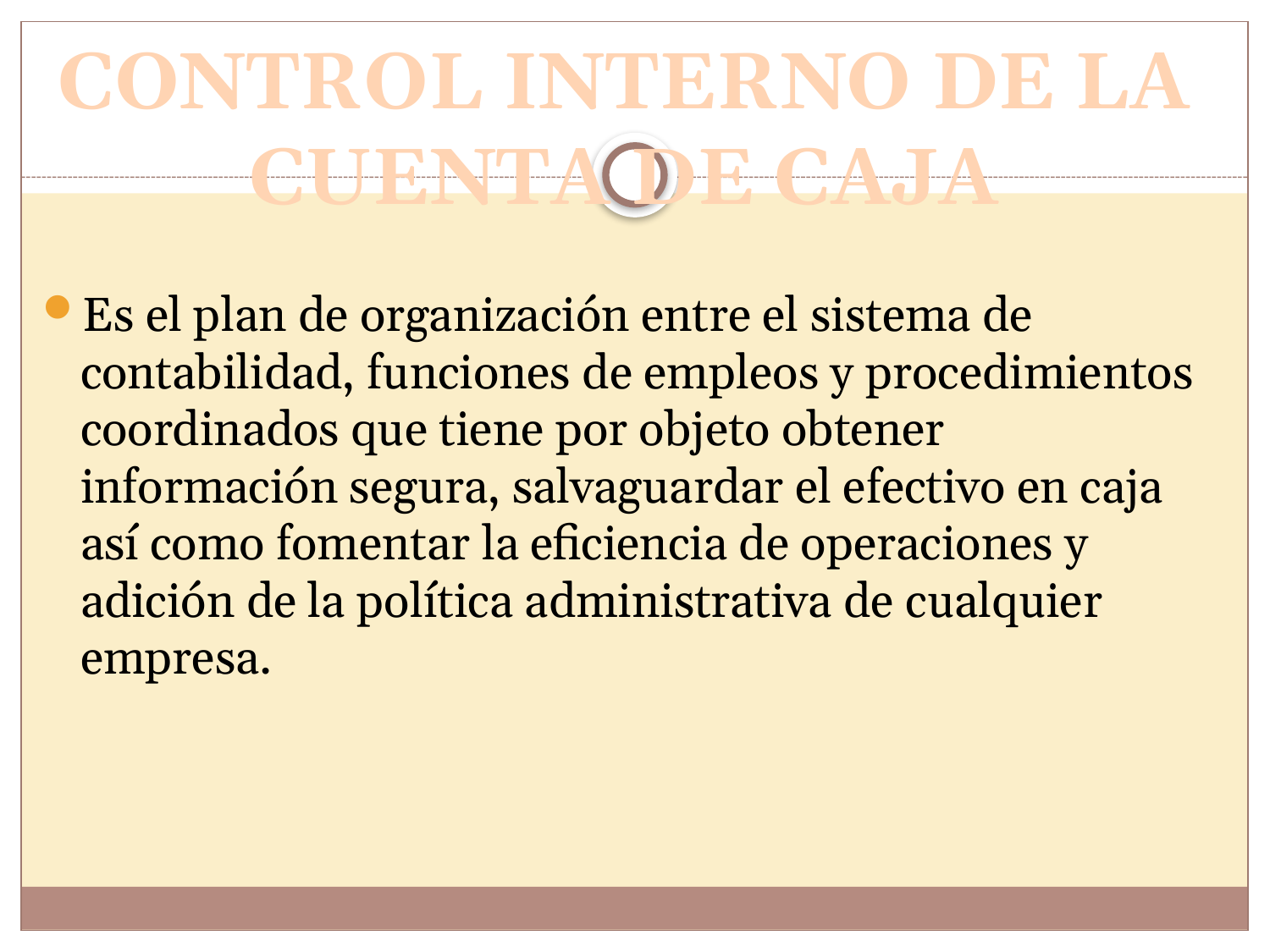

# CONTROL INTERNO DE LA CUENTA DE CAJA
Es el plan de organización entre el sistema de contabilidad, funciones de empleos y procedimientos coordinados que tiene por objeto obtener información segura, salvaguardar el efectivo en caja así como fomentar la eficiencia de operaciones y adición de la política administrativa de cualquier empresa.